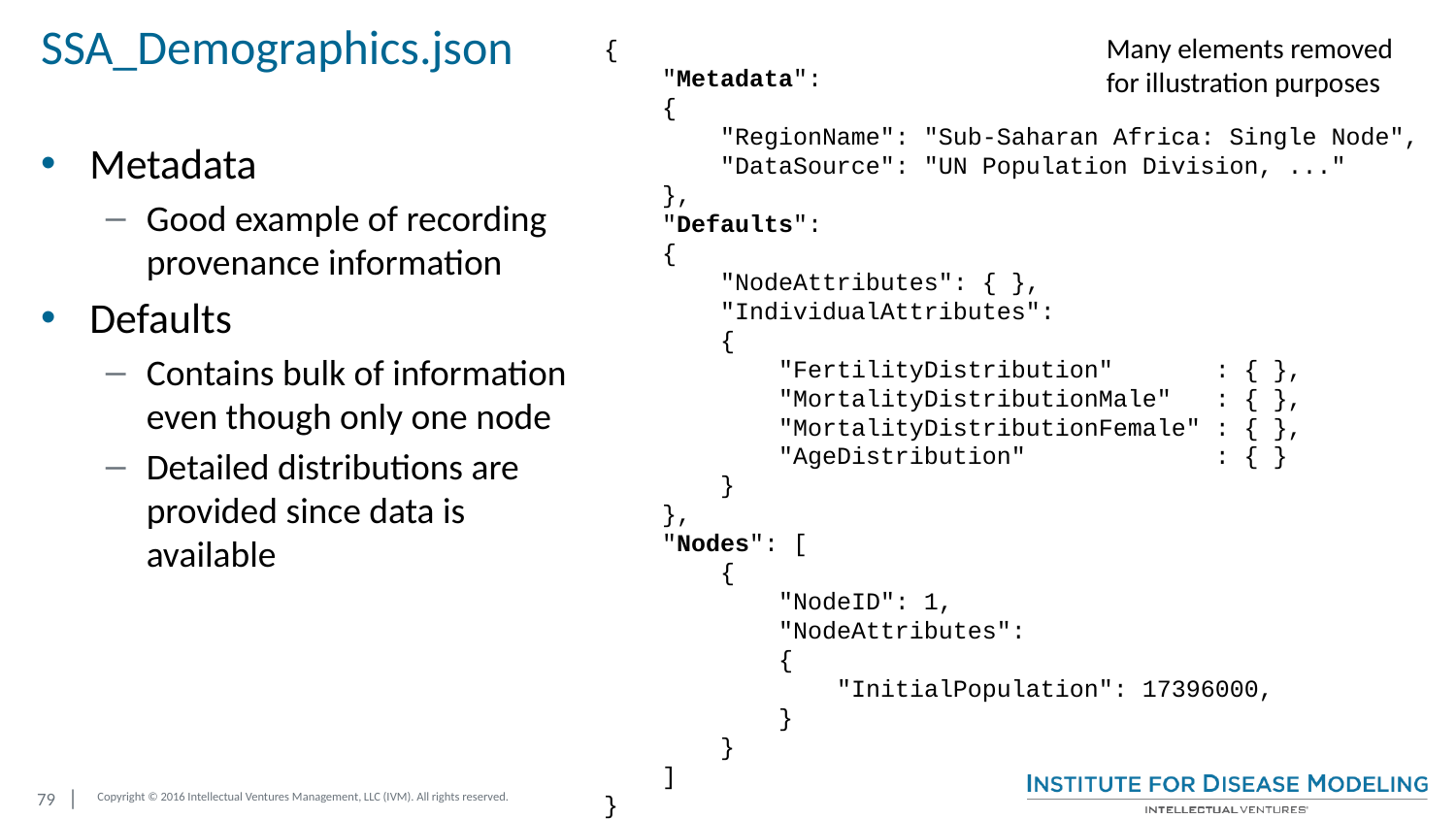

# SSA_Demographics.json
Many elements removed for illustration purposes
{
    "Metadata":
    {
        "RegionName": "Sub-Saharan Africa: Single Node",
        "DataSource": "UN Population Division, ..."
    },
    "Defaults":
    {
        "NodeAttributes": { },
        "IndividualAttributes":
        {
            "FertilityDistribution"       : { },
            "MortalityDistributionMale"   : { },
            "MortalityDistributionFemale" : { },
            "AgeDistribution"             : { }
        }
    },
    "Nodes": [
        {
            "NodeID": 1,
            "NodeAttributes":
            {
                "InitialPopulation": 17396000,
            }
        }
    ]
}
Metadata
Good example of recording provenance information
Defaults
Contains bulk of information even though only one node
Detailed distributions are provided since data is available